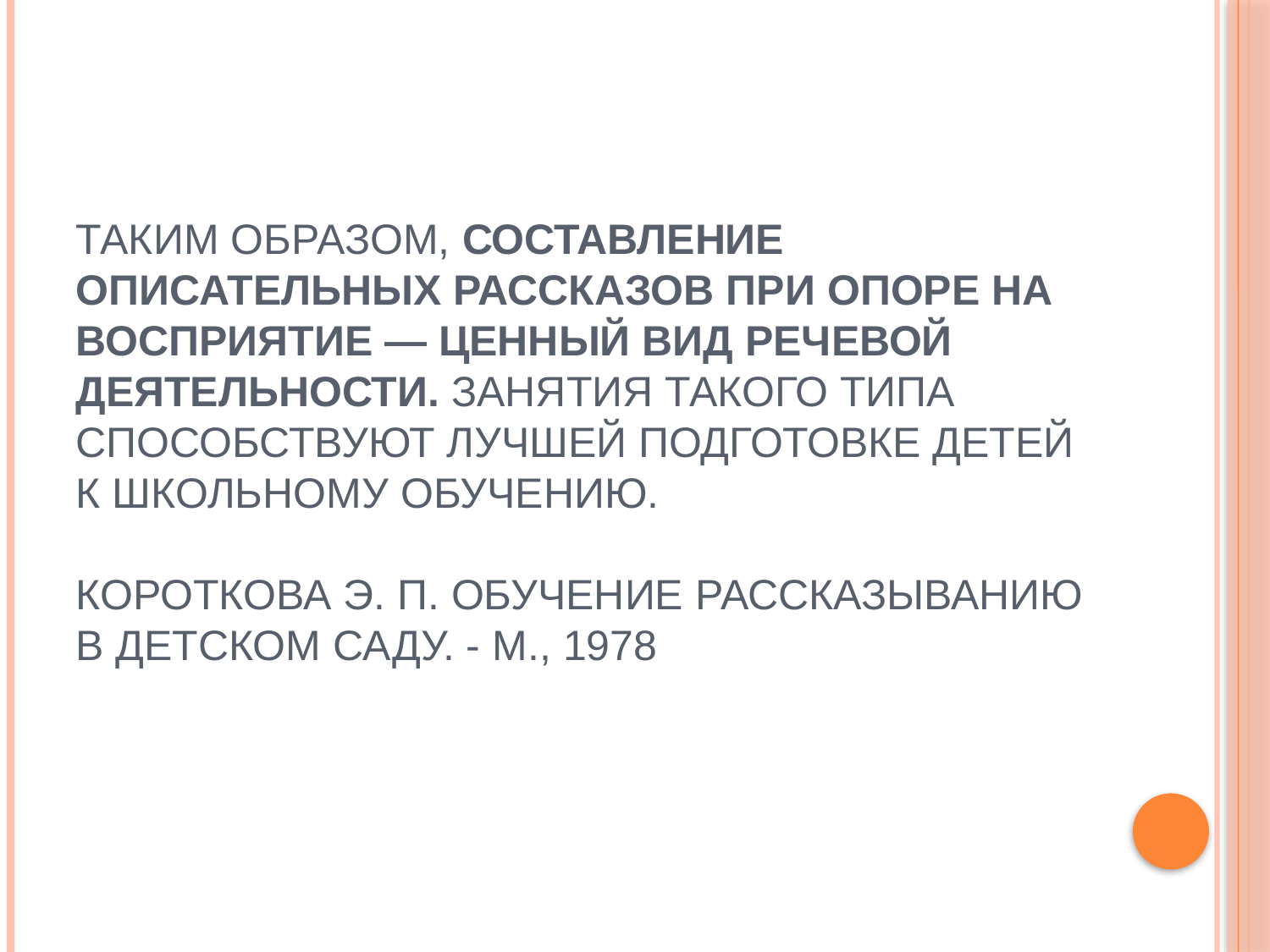

# Таким образом, составление описательных рассказов при опоре на восприятие — ценный вид речевой деятельности. Занятия такого типа способствуют лучшей подготовке детей к школьному обучению.   Короткова Э. П. Обучение рассказыванию в детском саду. - М., 1978